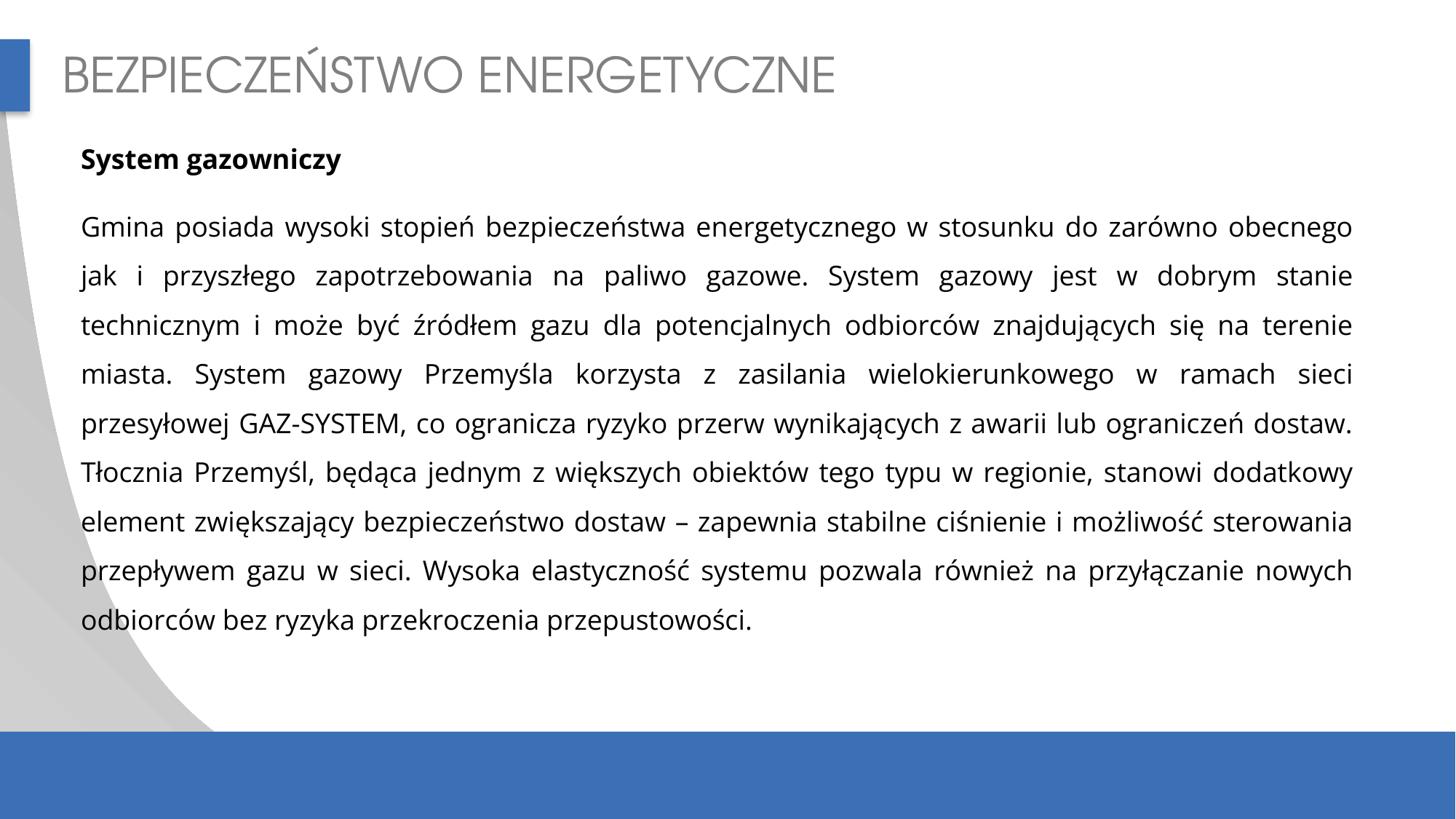

BEZPIECZEŃSTWO ENERGETYCZNE

System gazowniczy
Gmina posiada wysoki stopień bezpieczeństwa energetycznego w stosunku do zarówno obecnego jak i przyszłego zapotrzebowania na paliwo gazowe. System gazowy jest w dobrym stanie technicznym i może być źródłem gazu dla potencjalnych odbiorców znajdujących się na terenie miasta. System gazowy Przemyśla korzysta z zasilania wielokierunkowego w ramach sieci przesyłowej GAZ-SYSTEM, co ogranicza ryzyko przerw wynikających z awarii lub ograniczeń dostaw. Tłocznia Przemyśl, będąca jednym z większych obiektów tego typu w regionie, stanowi dodatkowy element zwiększający bezpieczeństwo dostaw – zapewnia stabilne ciśnienie i możliwość sterowania przepływem gazu w sieci. Wysoka elastyczność systemu pozwala również na przyłączanie nowych odbiorców bez ryzyka przekroczenia przepustowości.